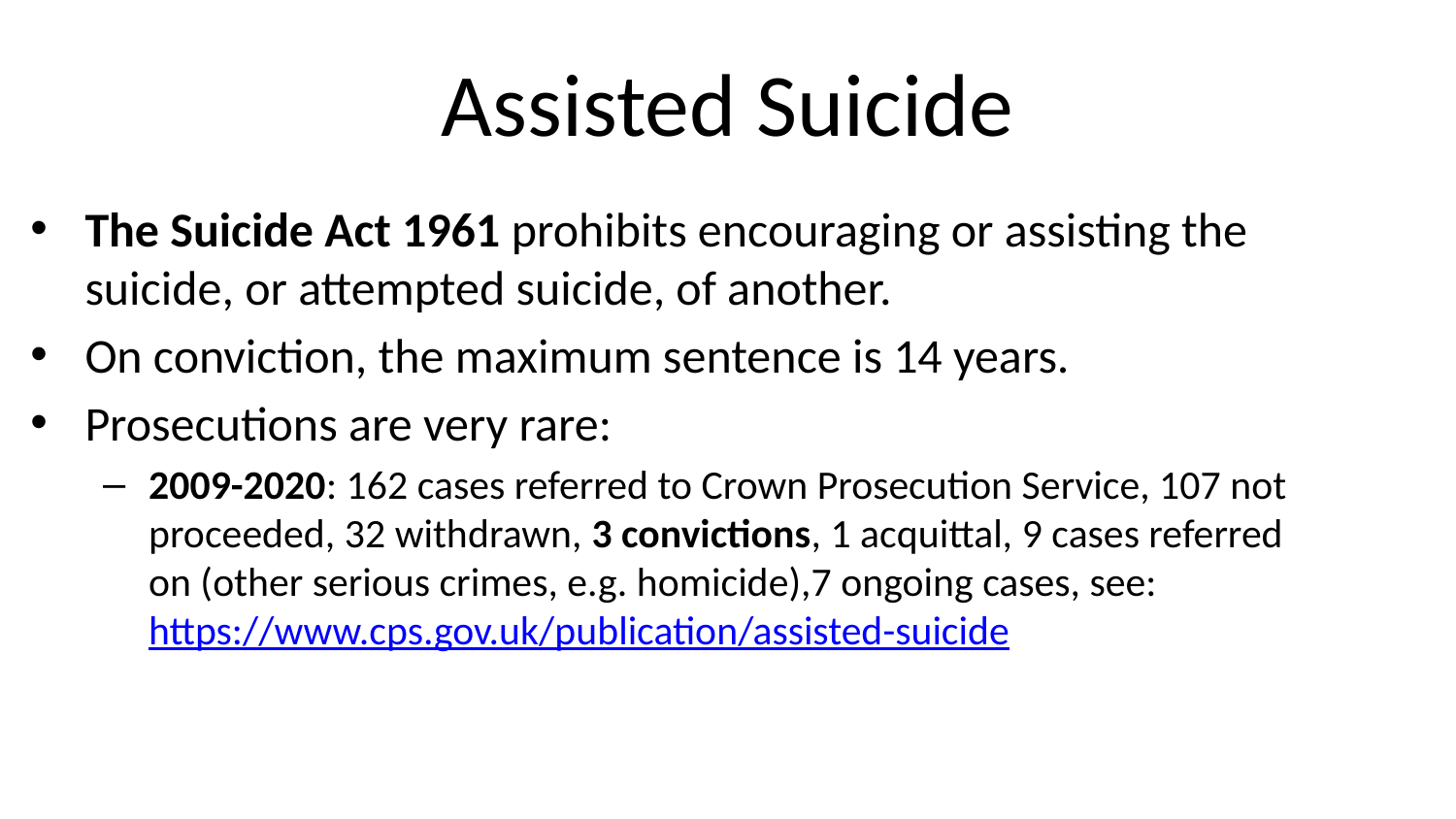

# Assisted Suicide
The Suicide Act 1961 prohibits encouraging or assisting the suicide, or attempted suicide, of another.
On conviction, the maximum sentence is 14 years.
Prosecutions are very rare:
2009-2020: 162 cases referred to Crown Prosecution Service, 107 not proceeded, 32 withdrawn, 3 convictions, 1 acquittal, 9 cases referred on (other serious crimes, e.g. homicide),7 ongoing cases, see: https://www.cps.gov.uk/publication/assisted-suicide